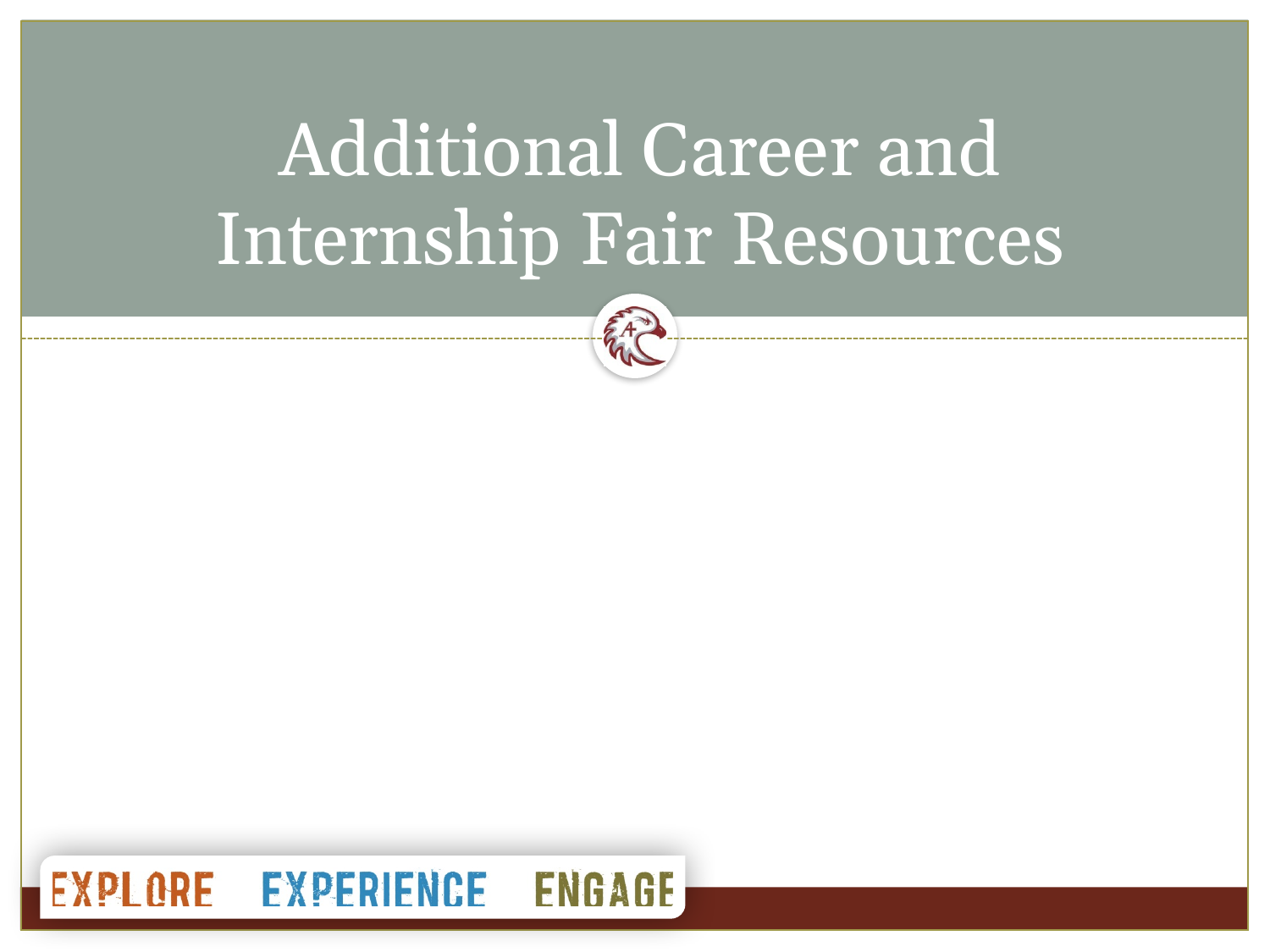

# Additional Career and Internship Fair Resources